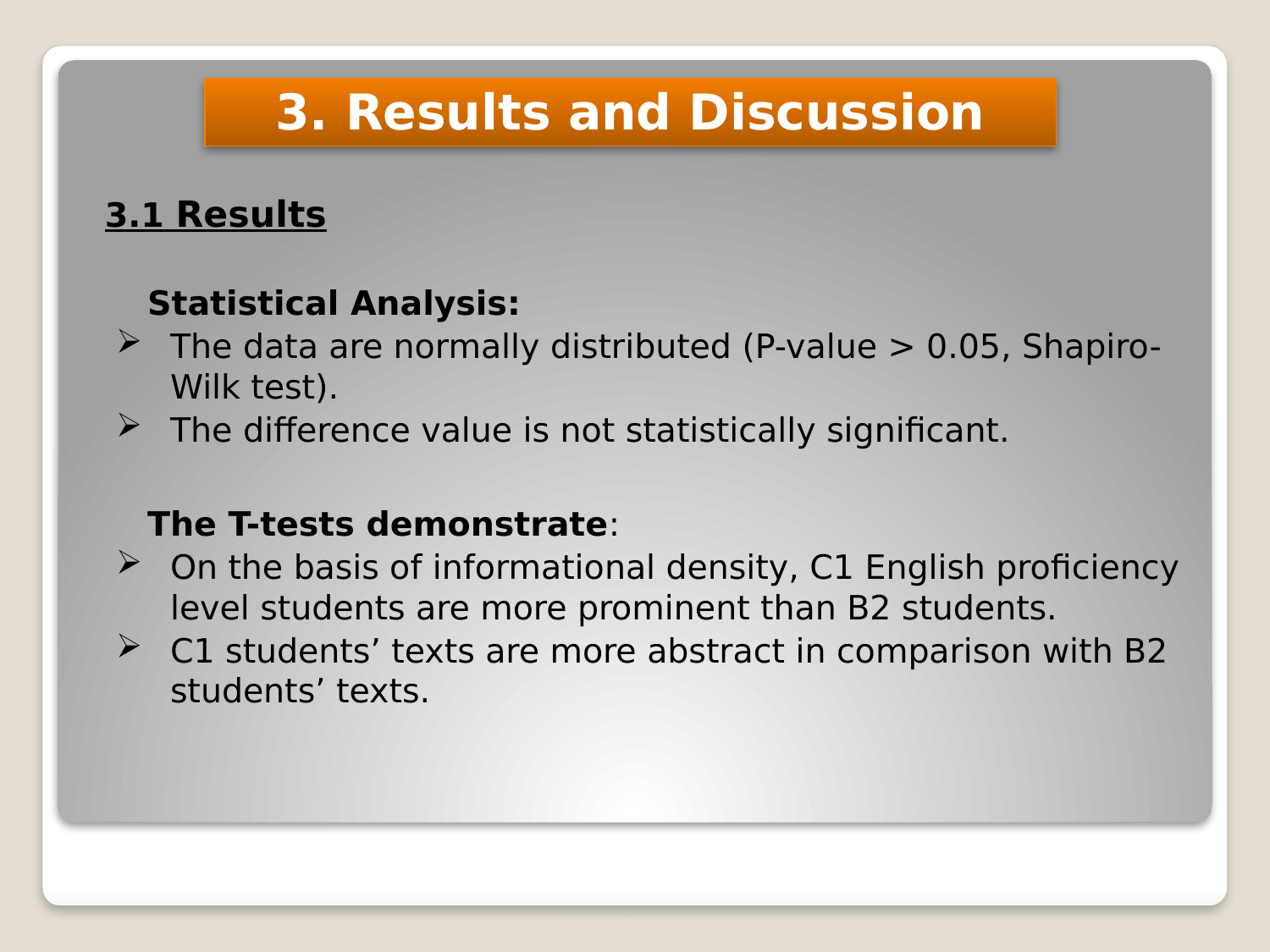

# 3. Results and Discussion
3.1 Results

	Statistical Analysis:
The data are normally distributed (P-value > 0.05, Shapiro-Wilk test).
The difference value is not statistically significant.

	The T-tests demonstrate:
On the basis of informational density, C1 English proficiency level students are more prominent than B2 students.
C1 students’ texts are more abstract in comparison with B2 students’ texts.